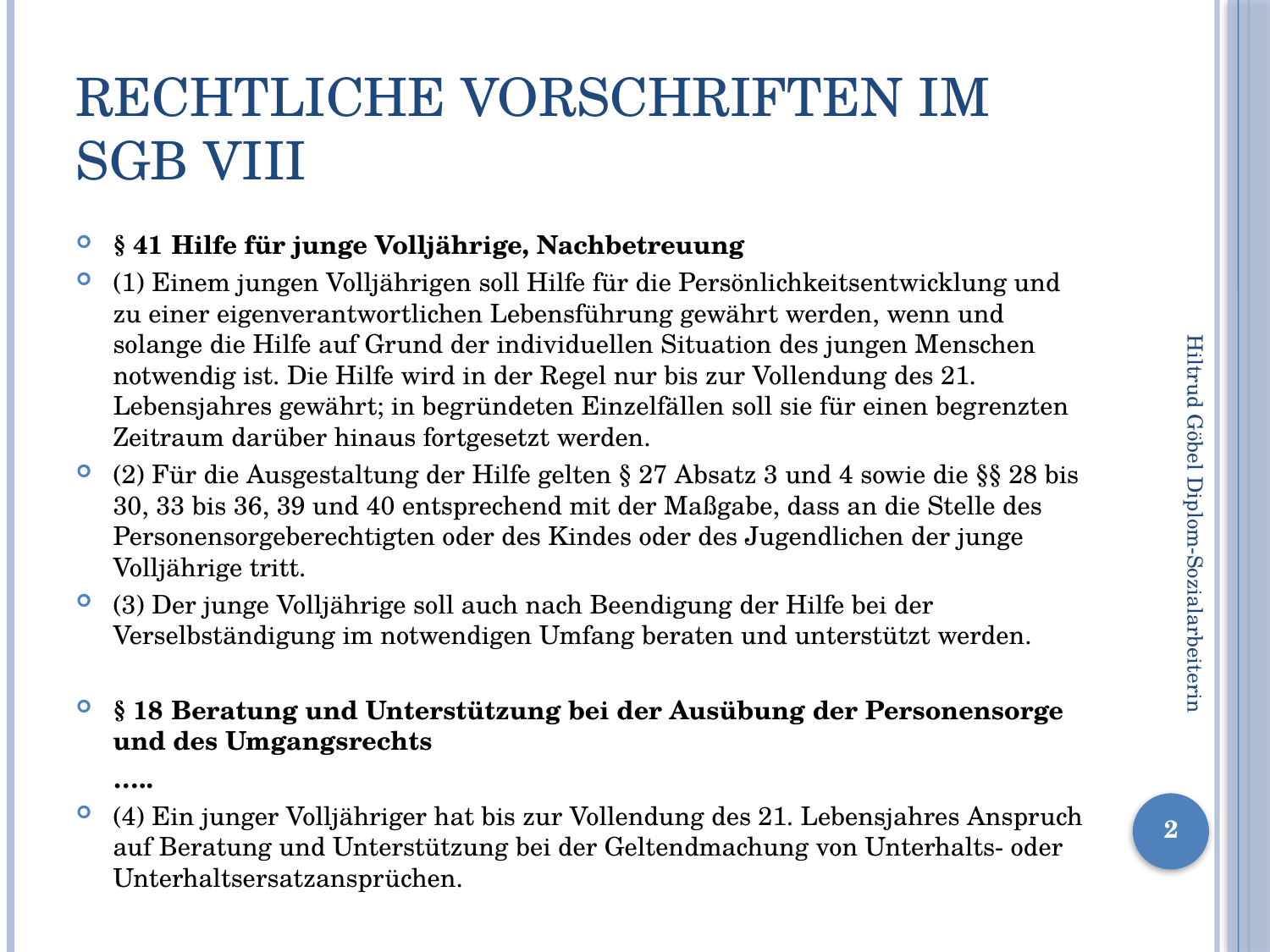

# Rechtliche Vorschriften im SGB VIII
§ 41 Hilfe für junge Volljährige, Nachbetreuung
(1) Einem jungen Volljährigen soll Hilfe für die Persönlichkeitsentwicklung und zu einer eigenverantwortlichen Lebensführung gewährt werden, wenn und solange die Hilfe auf Grund der individuellen Situation des jungen Menschen notwendig ist. Die Hilfe wird in der Regel nur bis zur Vollendung des 21. Lebensjahres gewährt; in begründeten Einzelfällen soll sie für einen begrenzten Zeitraum darüber hinaus fortgesetzt werden.
(2) Für die Ausgestaltung der Hilfe gelten § 27 Absatz 3 und 4 sowie die §§ 28 bis 30, 33 bis 36, 39 und 40 entsprechend mit der Maßgabe, dass an die Stelle des Personensorgeberechtigten oder des Kindes oder des Jugendlichen der junge Volljährige tritt.
(3) Der junge Volljährige soll auch nach Beendigung der Hilfe bei der Verselbständigung im notwendigen Umfang beraten und unterstützt werden.

§ 18 Beratung und Unterstützung bei der Ausübung der Personensorge und des Umgangsrechts
	…..
(4) Ein junger Volljähriger hat bis zur Vollendung des 21. Lebensjahres Anspruch auf Beratung und Unterstützung bei der Geltendmachung von Unterhalts- oder Unterhaltsersatzansprüchen.

Hiltrud Göbel Diplom-Sozialarbeiterin
2